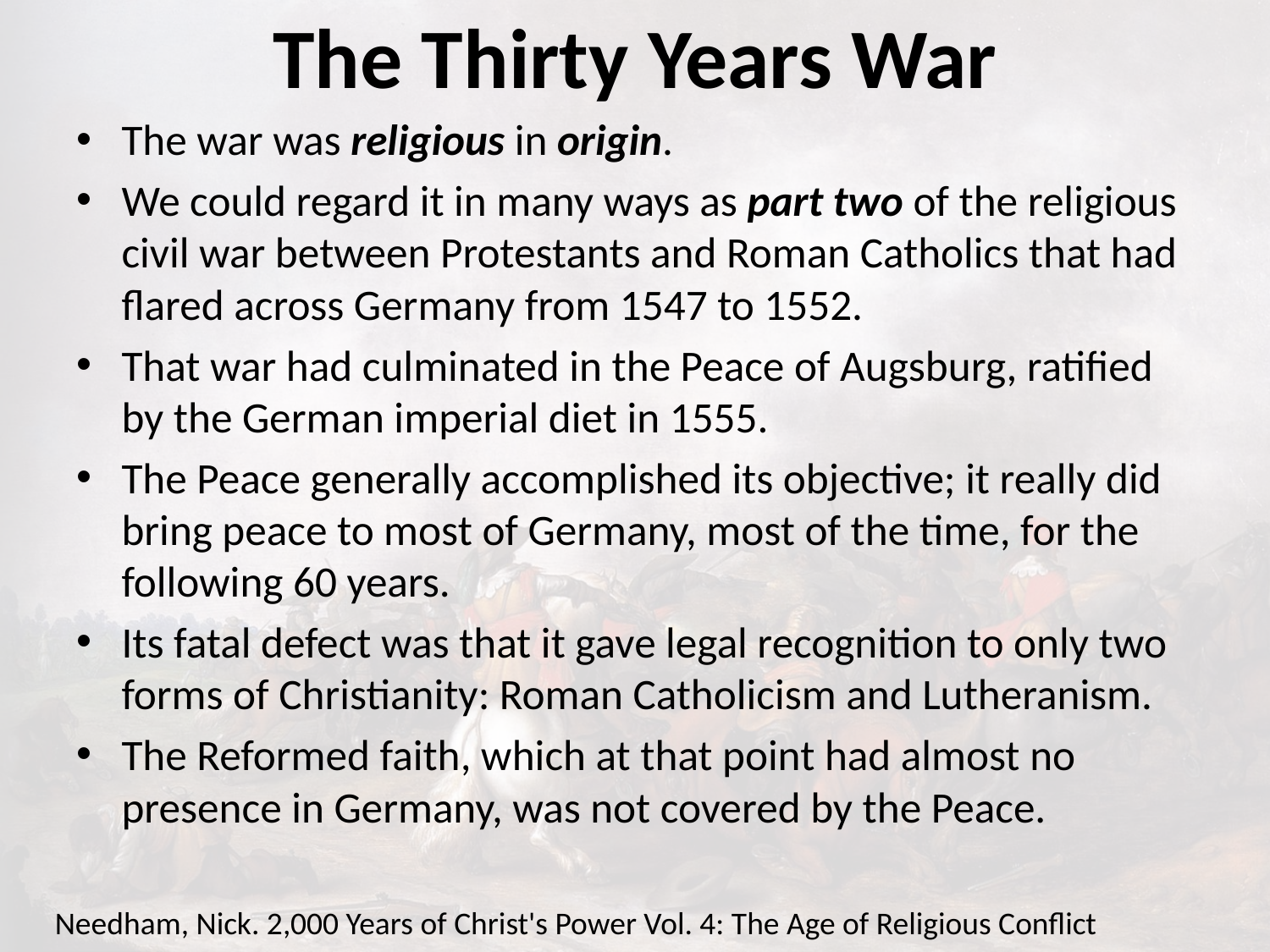

# The Thirty Years War
The war was religious in origin.
We could regard it in many ways as part two of the religious civil war between Protestants and Roman Catholics that had flared across Germany from 1547 to 1552.
That war had culminated in the Peace of Augsburg, ratified by the German imperial diet in 1555.
The Peace generally accomplished its objective; it really did bring peace to most of Germany, most of the time, for the following 60 years.
Its fatal defect was that it gave legal recognition to only two forms of Christianity: Roman Catholicism and Lutheranism.
The Reformed faith, which at that point had almost no presence in Germany, was not covered by the Peace.
Needham, Nick. 2,000 Years of Christ's Power Vol. 4: The Age of Religious Conflict